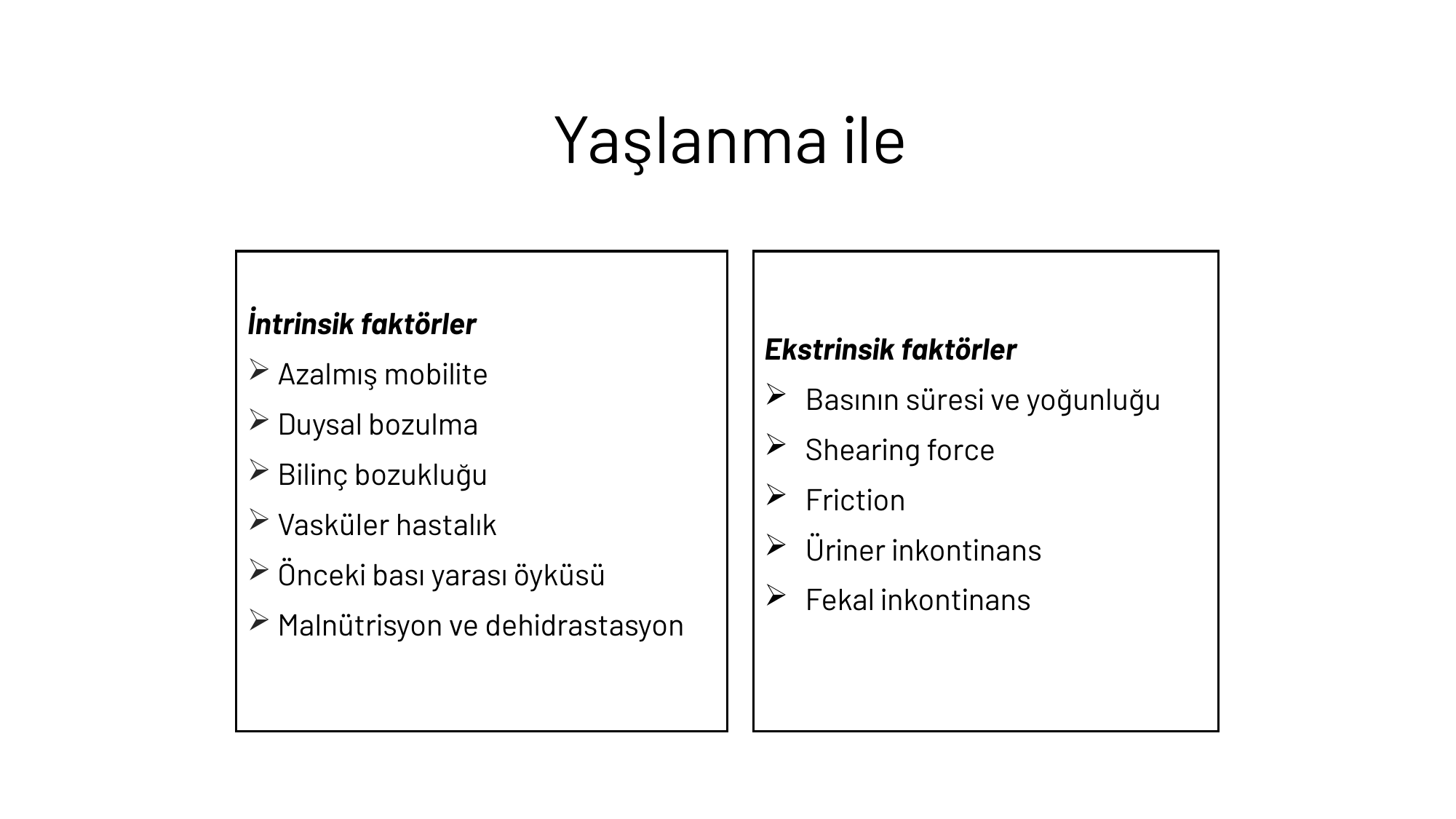

# Basınç Yaralanması
Yaşlanma ile
İntrinsik faktörler
 Azalmış mobilite
 Duysal bozulma
 Bilinç bozukluğu
 Vasküler hastalık
 Önceki bası yarası öyküsü
 Malnütrisyon ve dehidrastasyon

Ekstrinsik faktörler
Basının süresi ve yoğunluğu
Shearing force
Friction
Üriner inkontinans
Fekal inkontinans